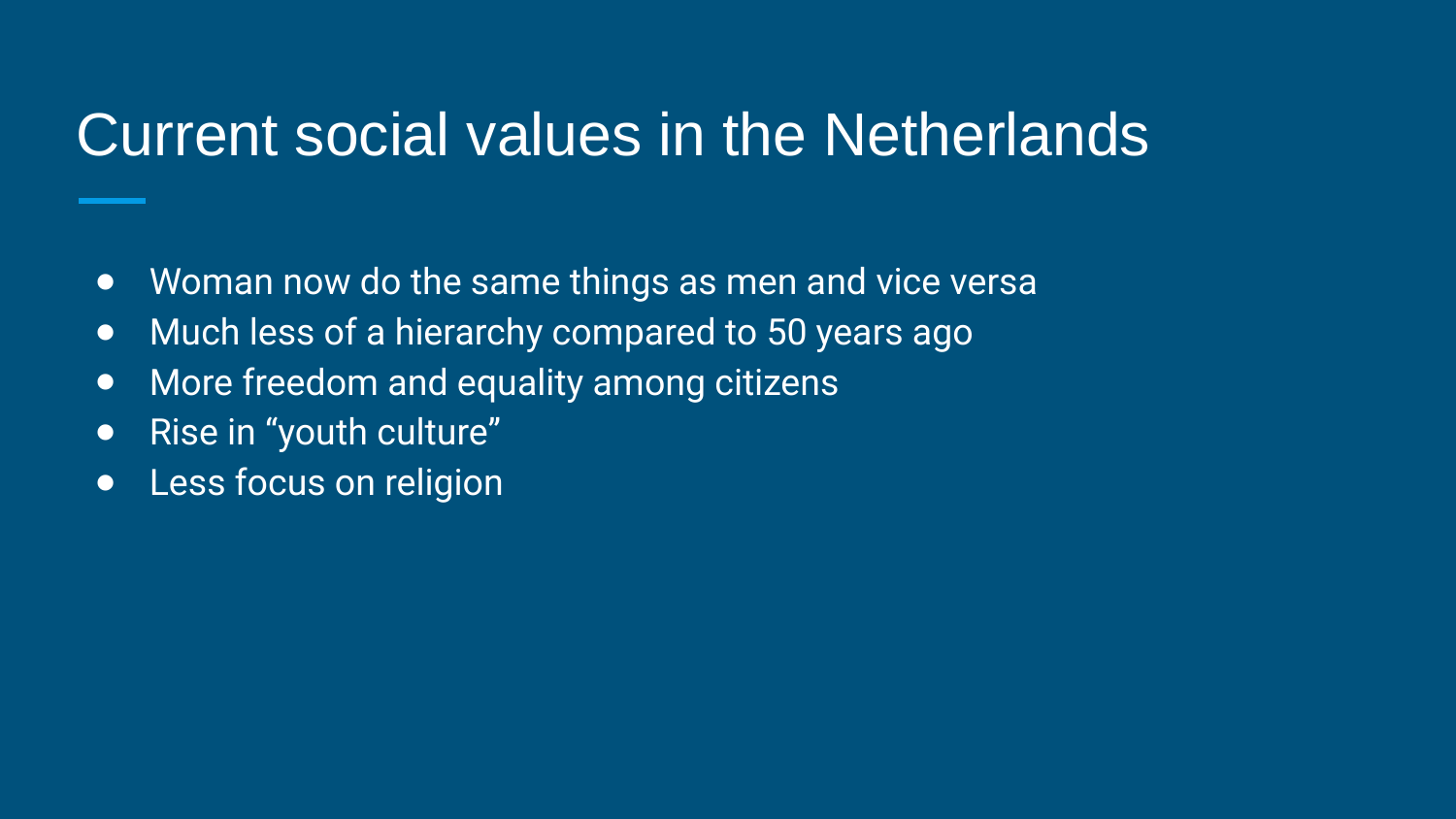

# Current social values in the Netherlands
Woman now do the same things as men and vice versa
Much less of a hierarchy compared to 50 years ago
More freedom and equality among citizens
Rise in “youth culture”
Less focus on religion